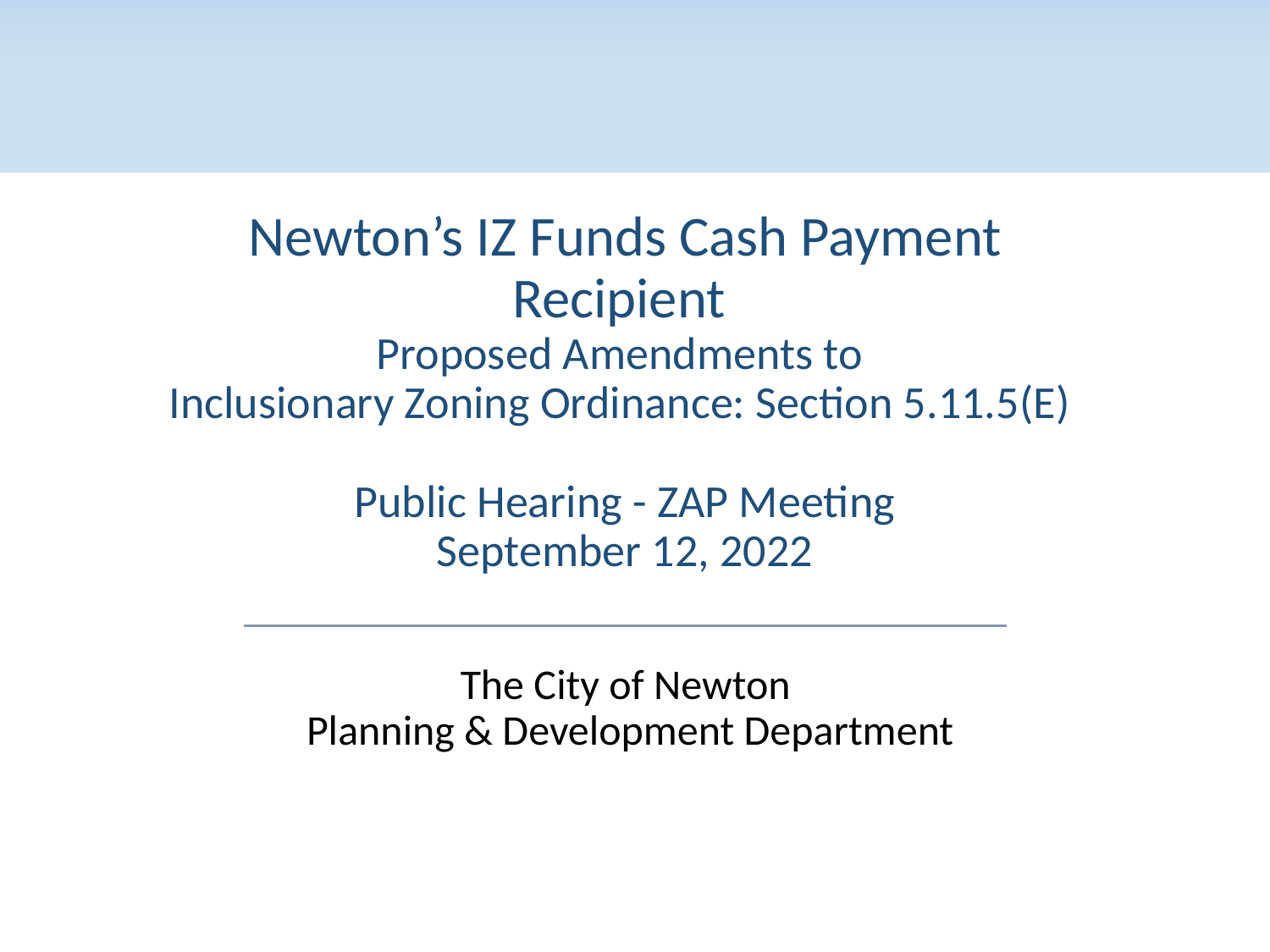

# Newton’s IZ Funds Cash Payment Recipient Proposed Amendments to Inclusionary Zoning Ordinance: Section 5.11.5(E) Public Hearing - ZAP Meeting September 12, 2022
The City of Newton
Planning & Development Department